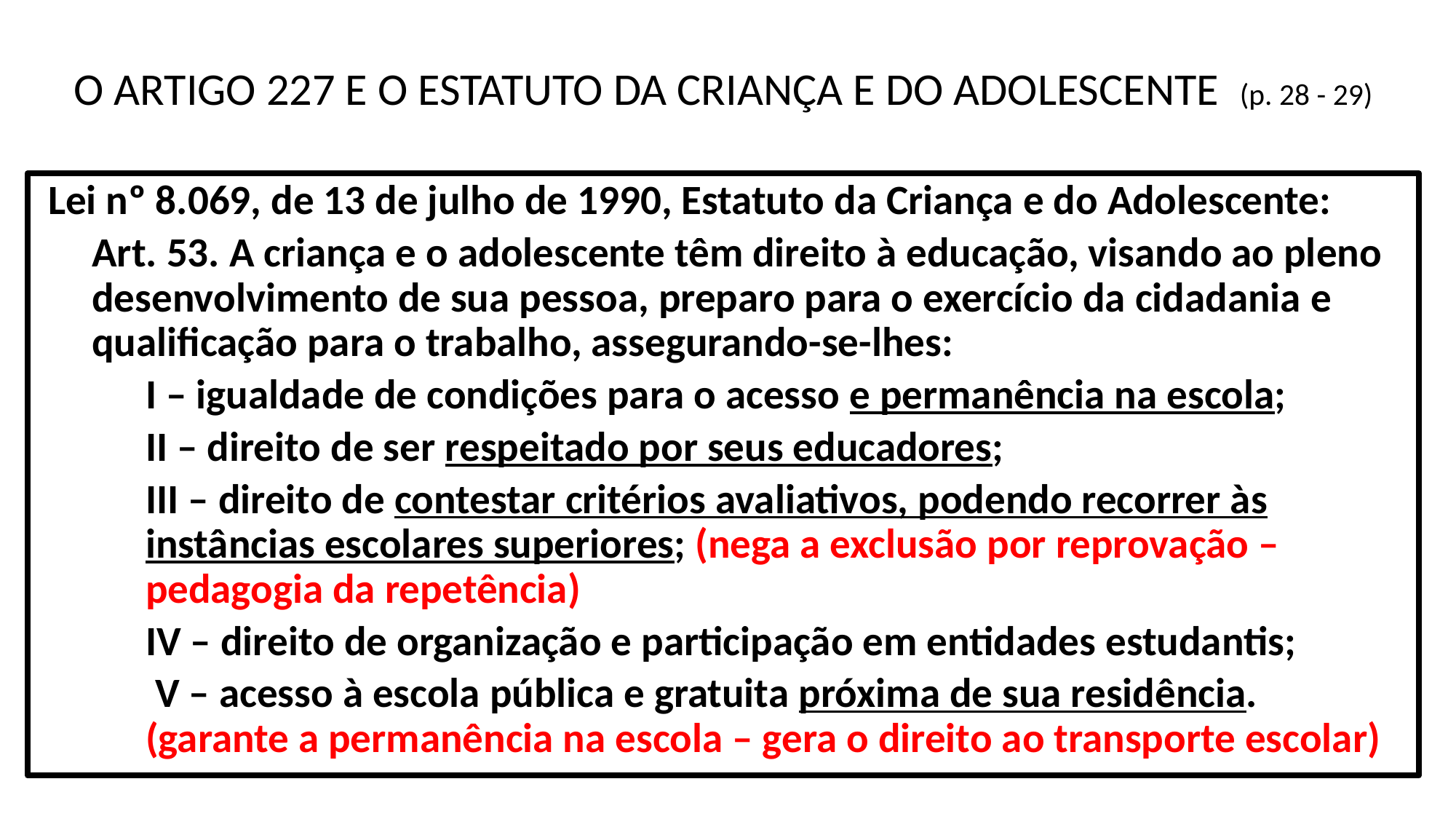

# O ARTIGO 227 E O ESTATUTO DA CRIANÇA E DO ADOLESCENTE  (p. 28 - 29)
 Lei nº 8.069, de 13 de julho de 1990, Estatuto da Criança e do Adolescente:
Art. 53. A criança e o adolescente têm direito à educação, visando ao pleno desenvolvimento de sua pessoa, preparo para o exercício da cidadania e qualificação para o trabalho, assegurando-se-lhes:
I – igualdade de condições para o acesso e permanência na escola;
II – direito de ser respeitado por seus educadores;
III – direito de contestar critérios avaliativos, podendo recorrer às instâncias escolares superiores; (nega a exclusão por reprovação – pedagogia da repetência)
IV – direito de organização e participação em entidades estudantis;
 V – acesso à escola pública e gratuita próxima de sua residência. (garante a permanência na escola – gera o direito ao transporte escolar)